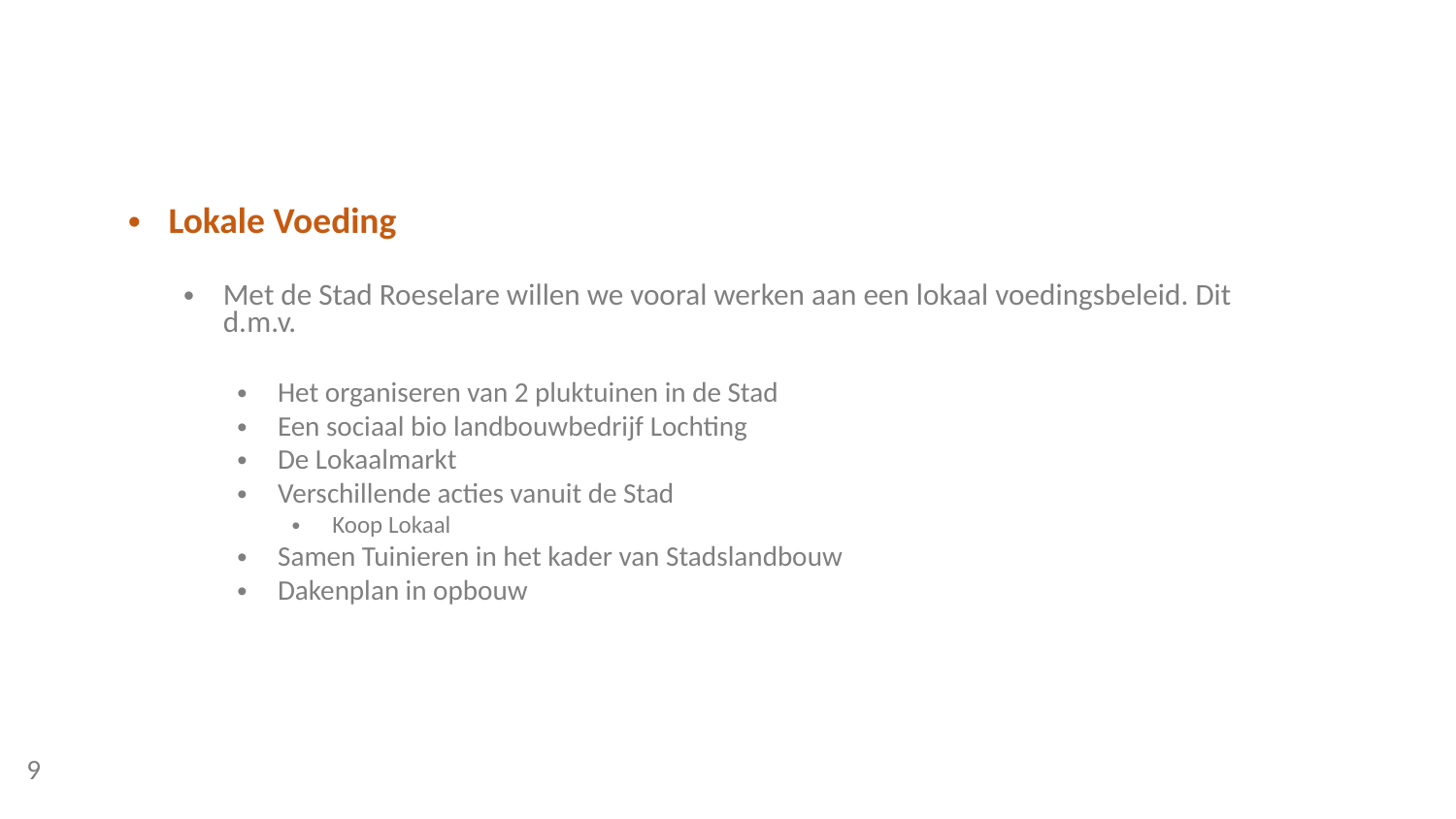

# Lokale Voeding

Lokale Voeding

Met de Stad Roeselare willen we vooral werken aan een lokaal voedingsbeleid. Dit d.m.v.

Het organiseren van 2 pluktuinen in de Stad
Een sociaal bio landbouwbedrijf Lochting
De Lokaalmarkt
Verschillende acties vanuit de Stad
Koop Lokaal
Samen Tuinieren in het kader van Stadslandbouw
Dakenplan in opbouw

9